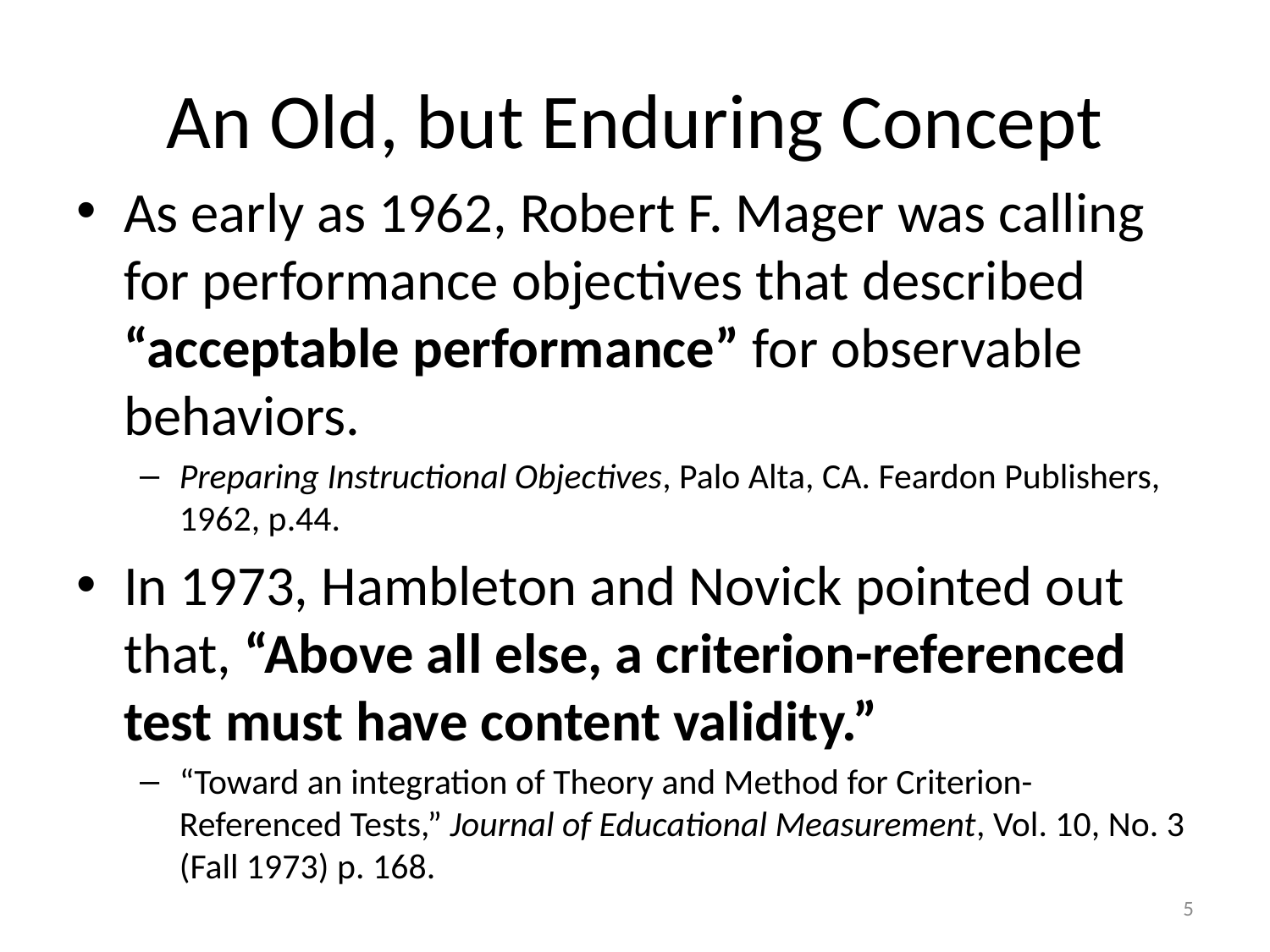

# An Old, but Enduring Concept
As early as 1962, Robert F. Mager was calling for performance objectives that described “acceptable performance” for observable behaviors.
Preparing Instructional Objectives, Palo Alta, CA. Feardon Publishers, 1962, p.44.
In 1973, Hambleton and Novick pointed out that, “Above all else, a criterion-referenced test must have content validity.”
“Toward an integration of Theory and Method for Criterion-Referenced Tests,” Journal of Educational Measurement, Vol. 10, No. 3 (Fall 1973) p. 168.
5